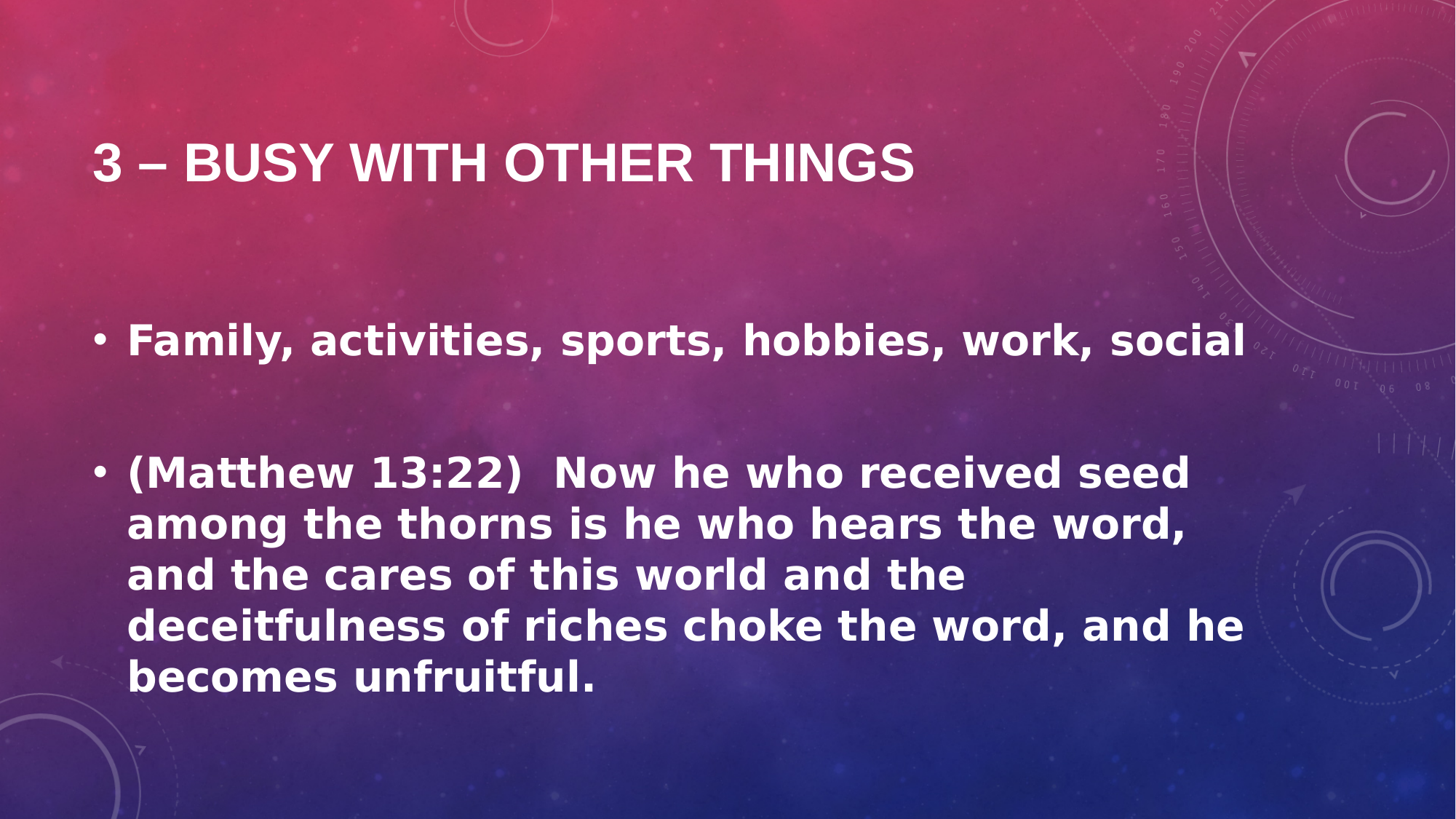

# 3 – BUSY WITH OTHER THINGS

Family, activities, sports, hobbies, work, social

(Matthew 13:22)  Now he who received seed among the thorns is he who hears the word, and the cares of this world and the deceitfulness of riches choke the word, and he becomes unfruitful.